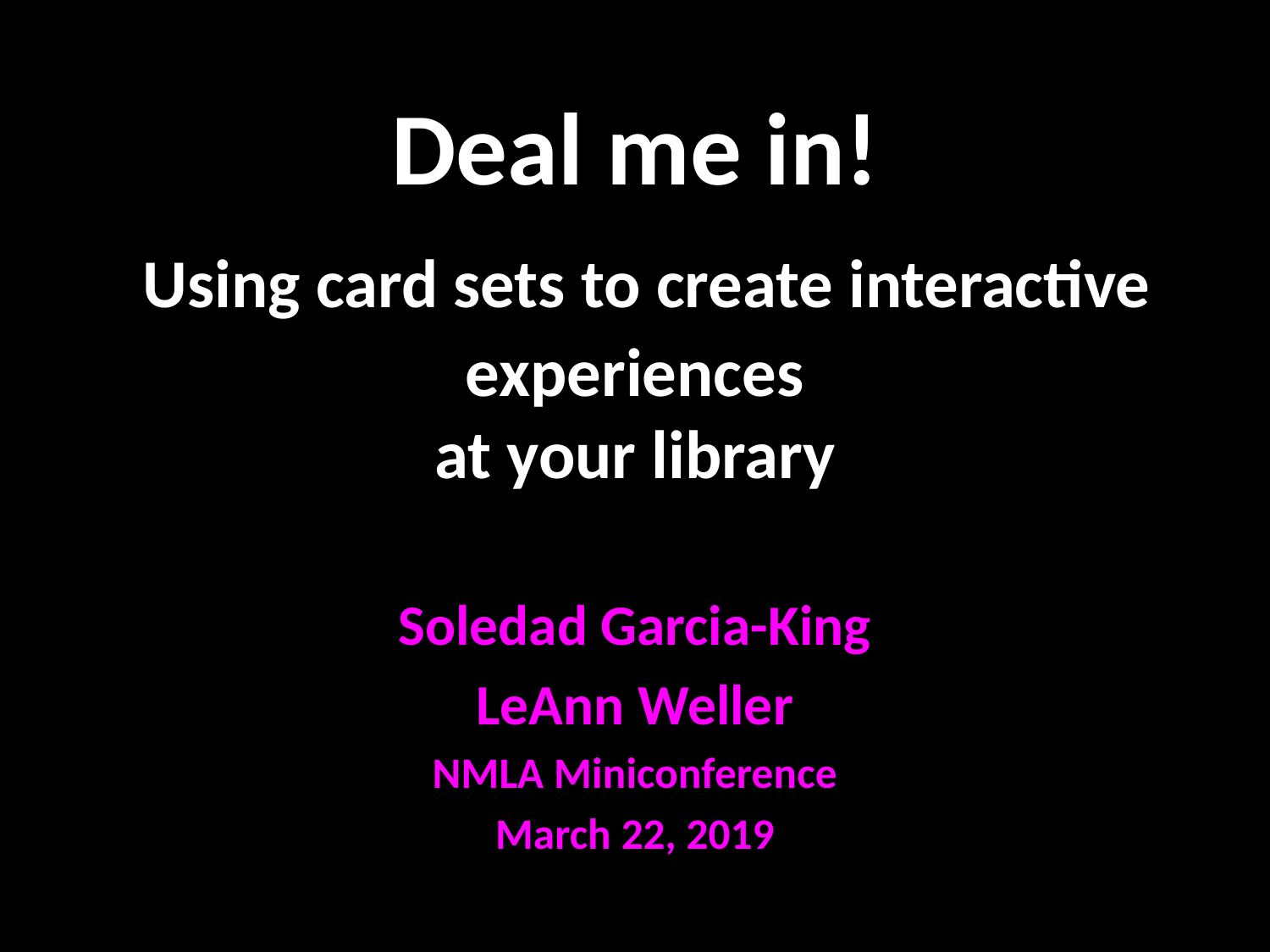

# Deal me in! Using card sets to create interactive experiences at your library
Soledad Garcia-King
LeAnn Weller
NMLA Miniconference
March 22, 2019